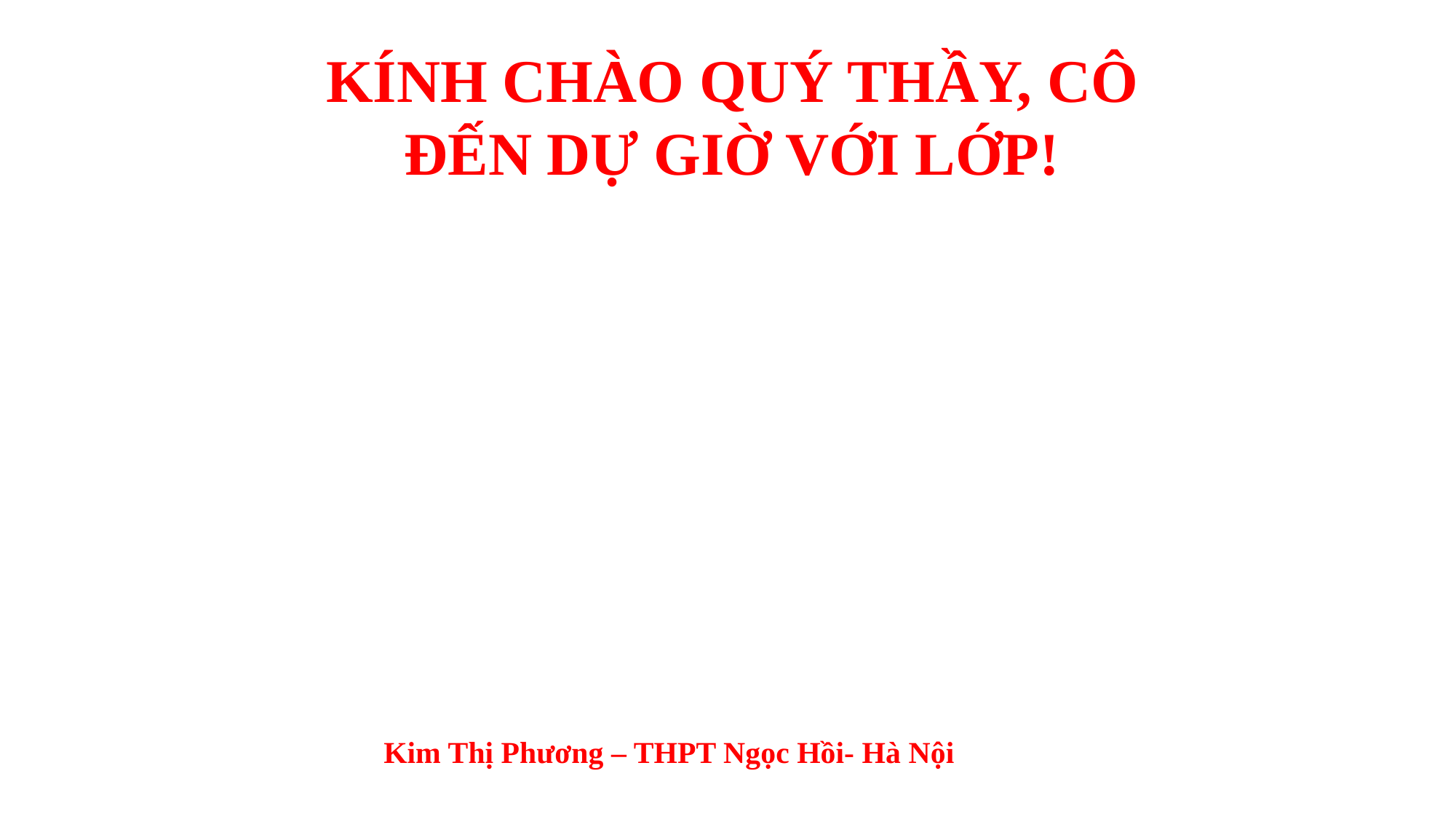

KÍNH CHÀO QUÝ THẦY, CÔ
ĐẾN DỰ GIỜ VỚI LỚP!

Kim Thị Phương – THPT Ngọc Hồi- Hà Nội